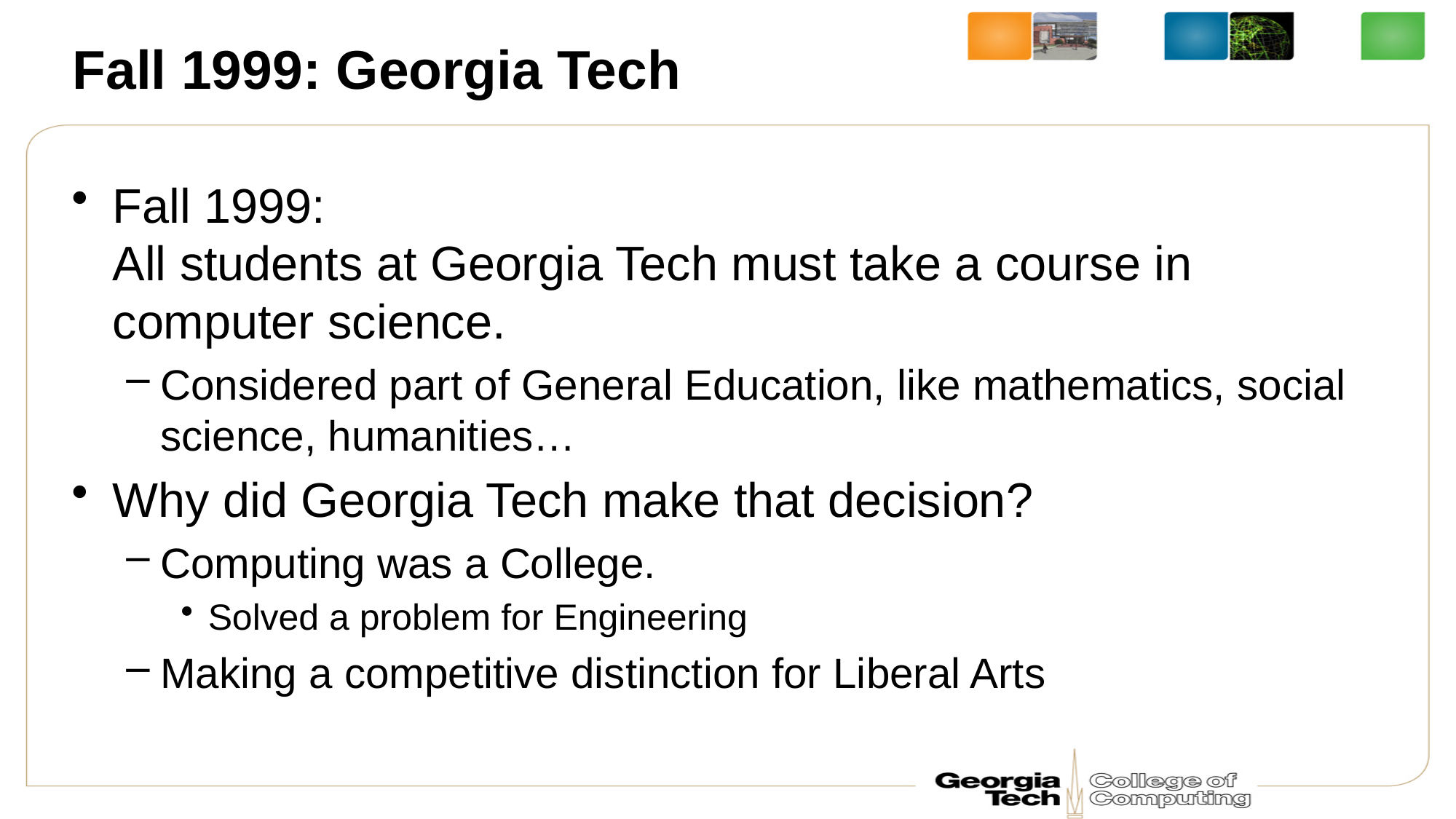

# Fall 1999: Georgia Tech
Fall 1999:
All students at Georgia Tech must take a course in computer science.
Considered part of General Education, like mathematics, social science, humanities…
Why did Georgia Tech make that decision?
Computing was a College.
Solved a problem for Engineering
Making a competitive distinction for Liberal Arts